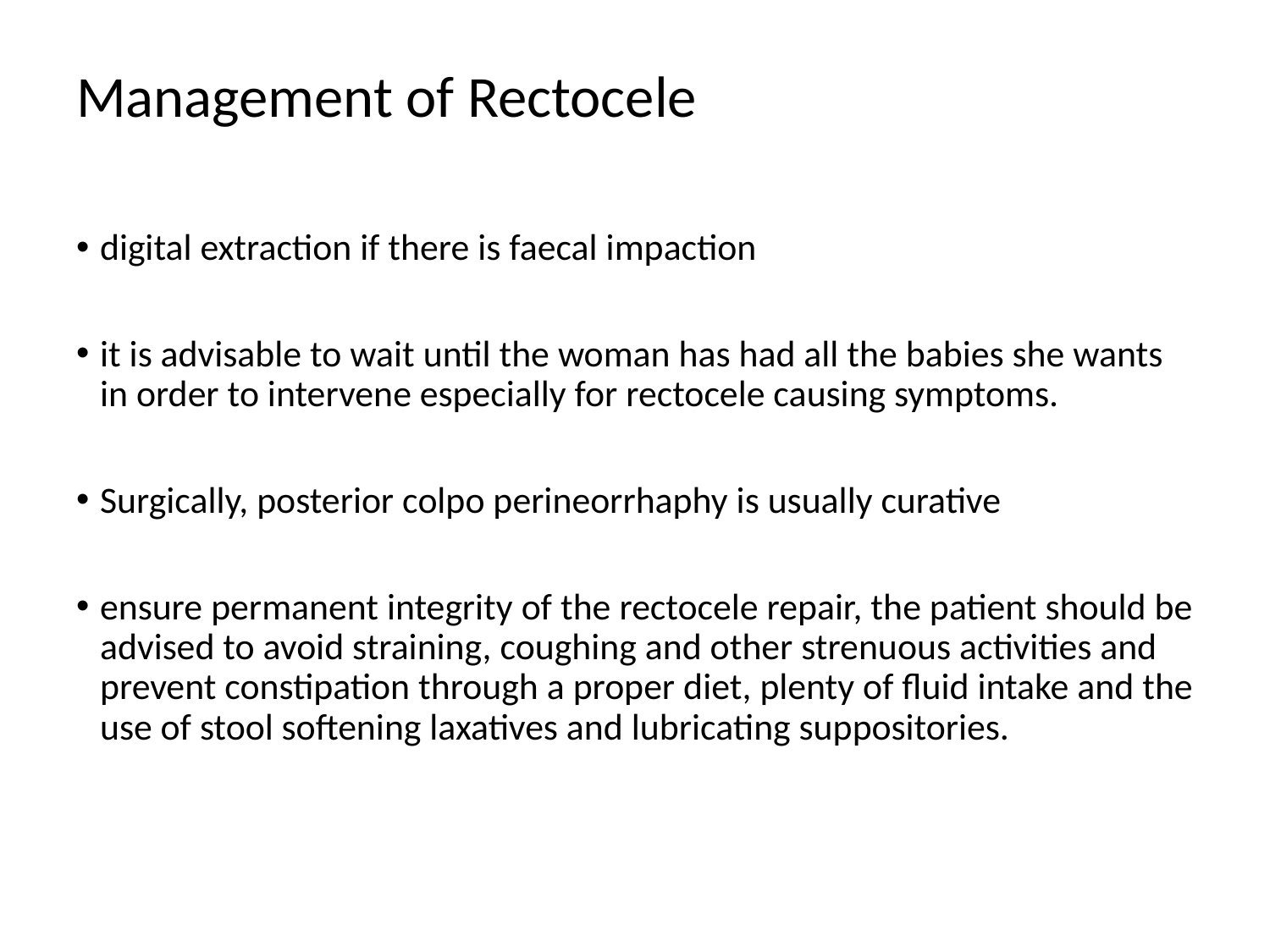

# Management of Rectocele
digital extraction if there is faecal impaction

it is advisable to wait until the woman has had all the babies she wants in order to intervene especially for rectocele causing symptoms.

Surgically, posterior colpo perineorrhaphy is usually curative

ensure permanent integrity of the rectocele repair, the patient should be advised to avoid straining, coughing and other strenuous activities and prevent constipation through a proper diet, plenty of fluid intake and the use of stool softening laxatives and lubricating suppositories.